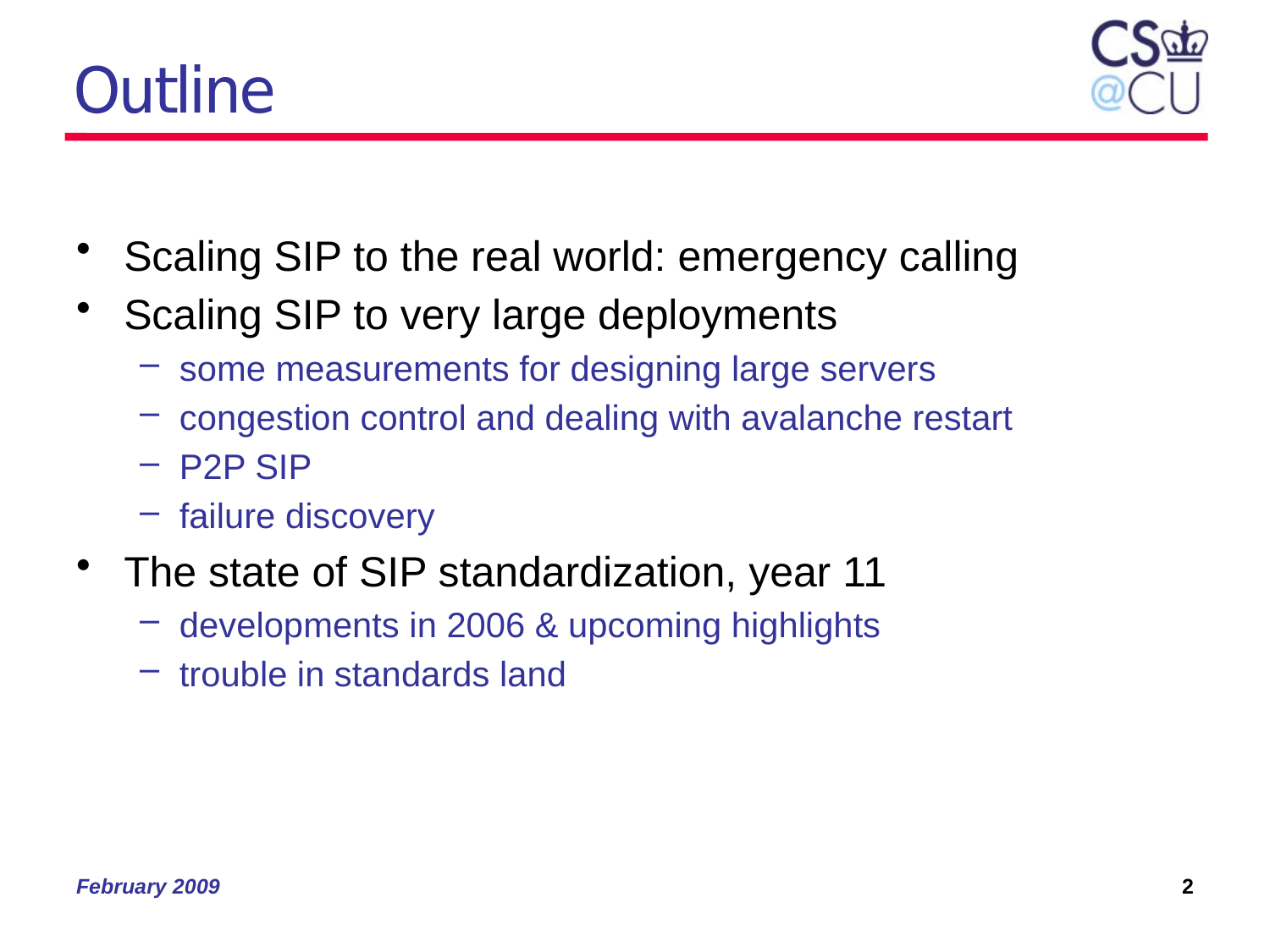

# Outline
Scaling SIP to the real world: emergency calling
Scaling SIP to very large deployments
some measurements for designing large servers
congestion control and dealing with avalanche restart
P2P SIP
failure discovery
The state of SIP standardization, year 11
developments in 2006 & upcoming highlights
trouble in standards land
February 2009
2